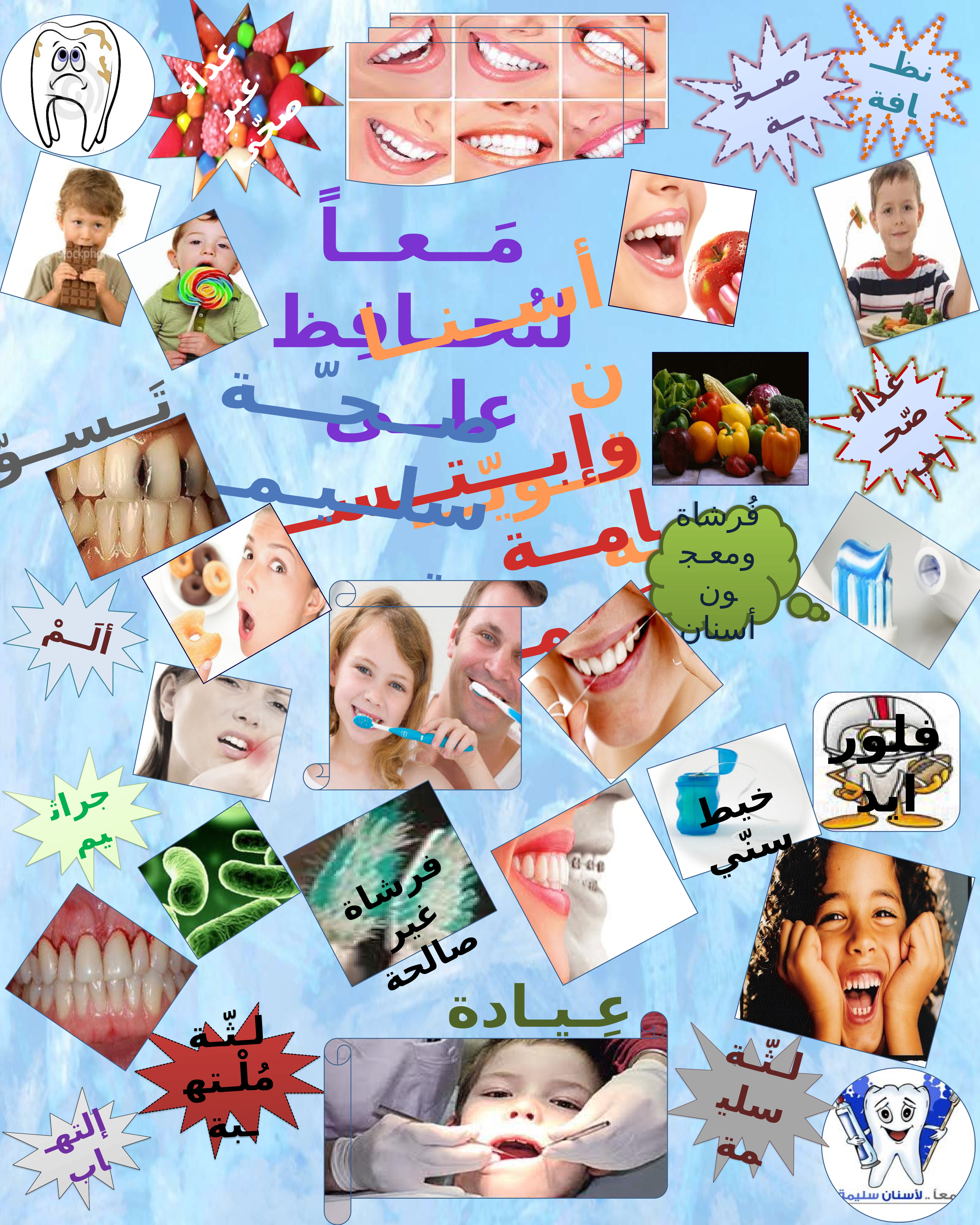

غذاء
غير صحّي
نظــافة

صــحّــة

مَــعــاً لنُحــافِظ علــى

أســنــان قــويّــــة

غذاء صّحــي

صــحـّــة سلــيـمــة

تَــســوّس
وإبـــتــســامــة جَــمـيـلة

فُرشاة ومعـجون أسنان

ألَــمْ

فلورايد

خيط سنّي
جراثيم

فرشاة غير صالحة

عِـيـادة أسنــان
لـثّـة
مُلْـتهـبة

لـثّـة سليمة

إلتهـاب